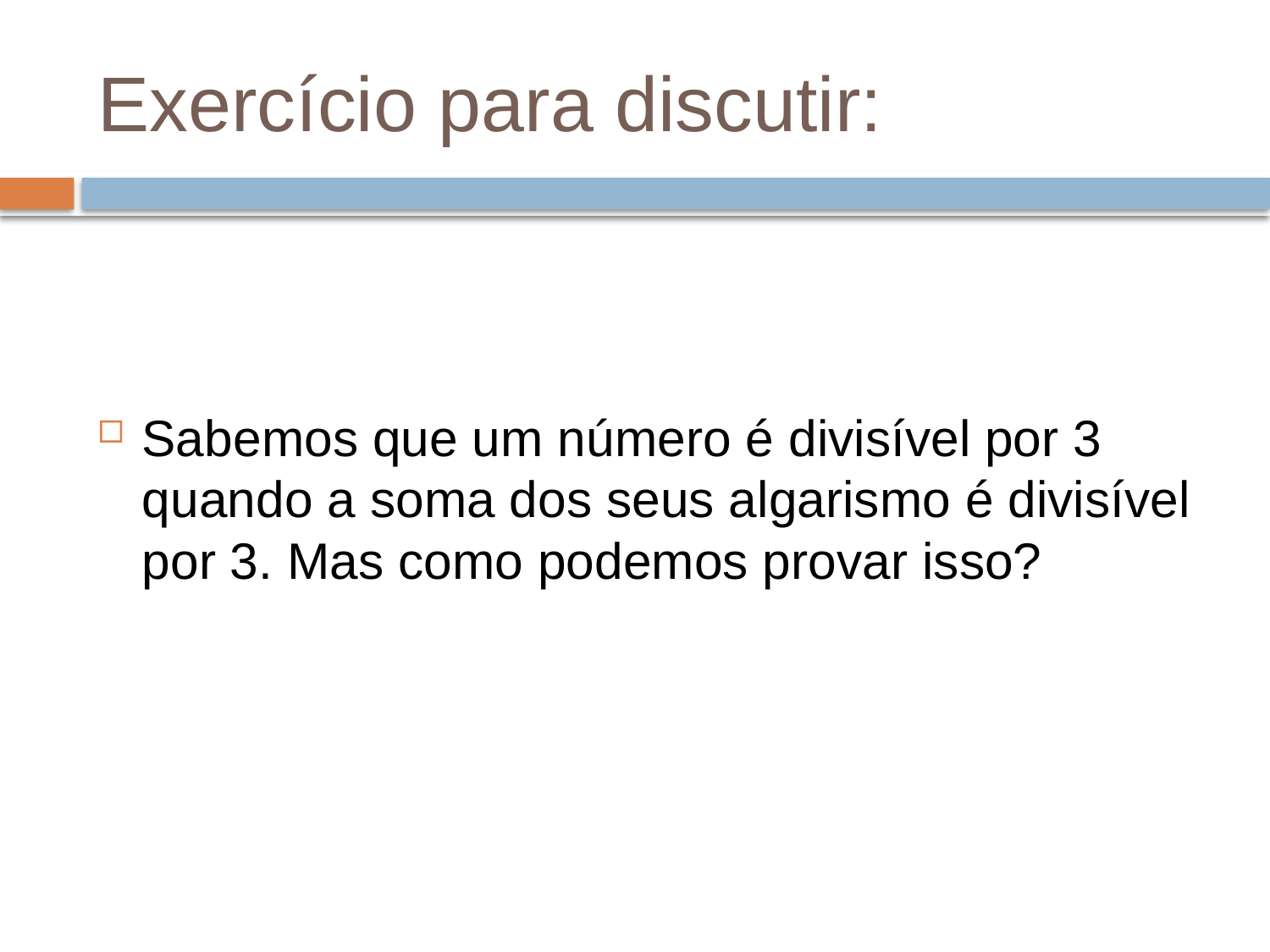

# Exercício para discutir:
Sabemos que um número é divisível por 3 quando a soma dos seus algarismo é divisível por 3. Mas como podemos provar isso?